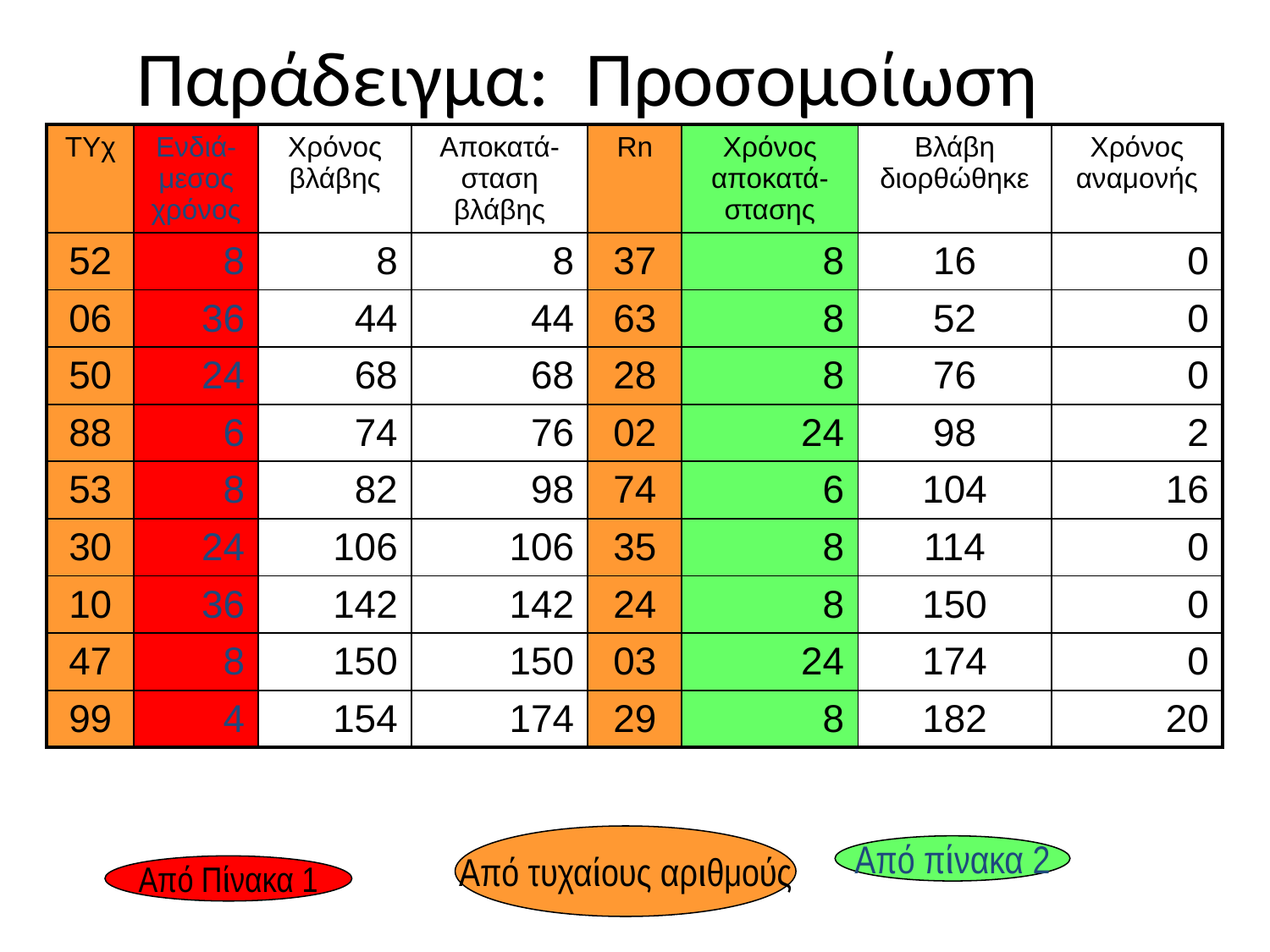

# Παράδειγμα:  Προσομοίωση
| ΤΥχ | Ενδιά-μεσος χρόνος | Χρόνος βλάβης | Αποκατά-σταση βλάβης | Rn | Χρόνος αποκατά-στασης | Βλάβη διορθώθηκε | Χρόνος αναμονής |
| --- | --- | --- | --- | --- | --- | --- | --- |
| 52 | 8 | 8 | 8 | 37 | 8 | 16 | 0 |
| 06 | 36 | 44 | 44 | 63 | 8 | 52 | 0 |
| 50 | 24 | 68 | 68 | 28 | 8 | 76 | 0 |
| 88 | 6 | 74 | 76 | 02 | 24 | 98 | 2 |
| 53 | 8 | 82 | 98 | 74 | 6 | 104 | 16 |
| 30 | 24 | 106 | 106 | 35 | 8 | 114 | 0 |
| 10 | 36 | 142 | 142 | 24 | 8 | 150 | 0 |
| 47 | 8 | 150 | 150 | 03 | 24 | 174 | 0 |
| 99 | 4 | 154 | 174 | 29 | 8 | 182 | 20 |
Από τυχαίους αριθμούς
Από πίνακα 2
Από Πίνακα 1